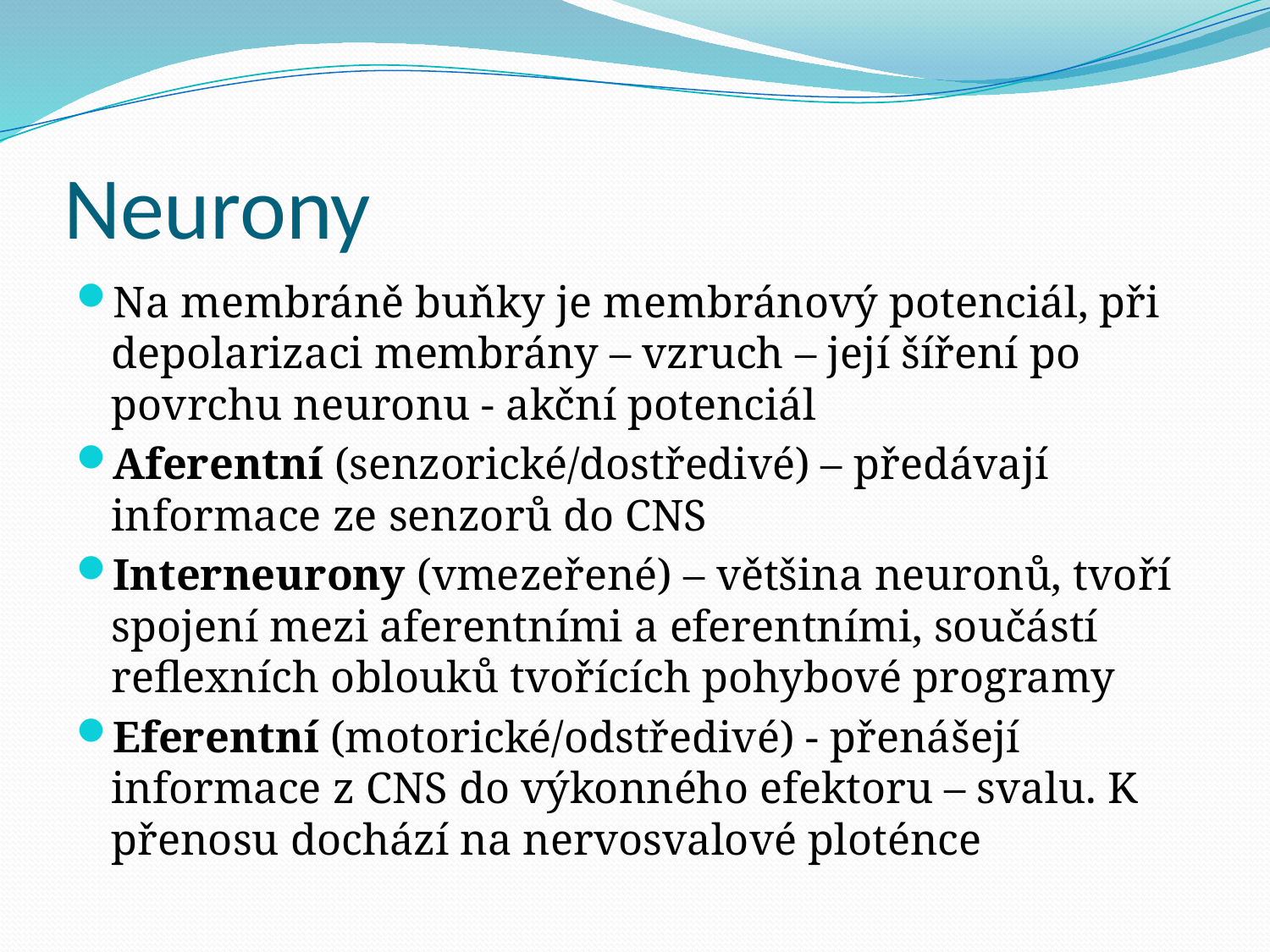

# Neurony
Na membráně buňky je membránový potenciál, při depolarizaci membrány – vzruch – její šíření po povrchu neuronu - akční potenciál
Aferentní (senzorické/dostředivé) – předávají informace ze senzorů do CNS
Interneurony (vmezeřené) – většina neuronů, tvoří spojení mezi aferentními a eferentními, součástí reflexních oblouků tvořících pohybové programy
Eferentní (motorické/odstředivé) - přenášejí informace z CNS do výkonného efektoru – svalu. K přenosu dochází na nervosvalové ploténce